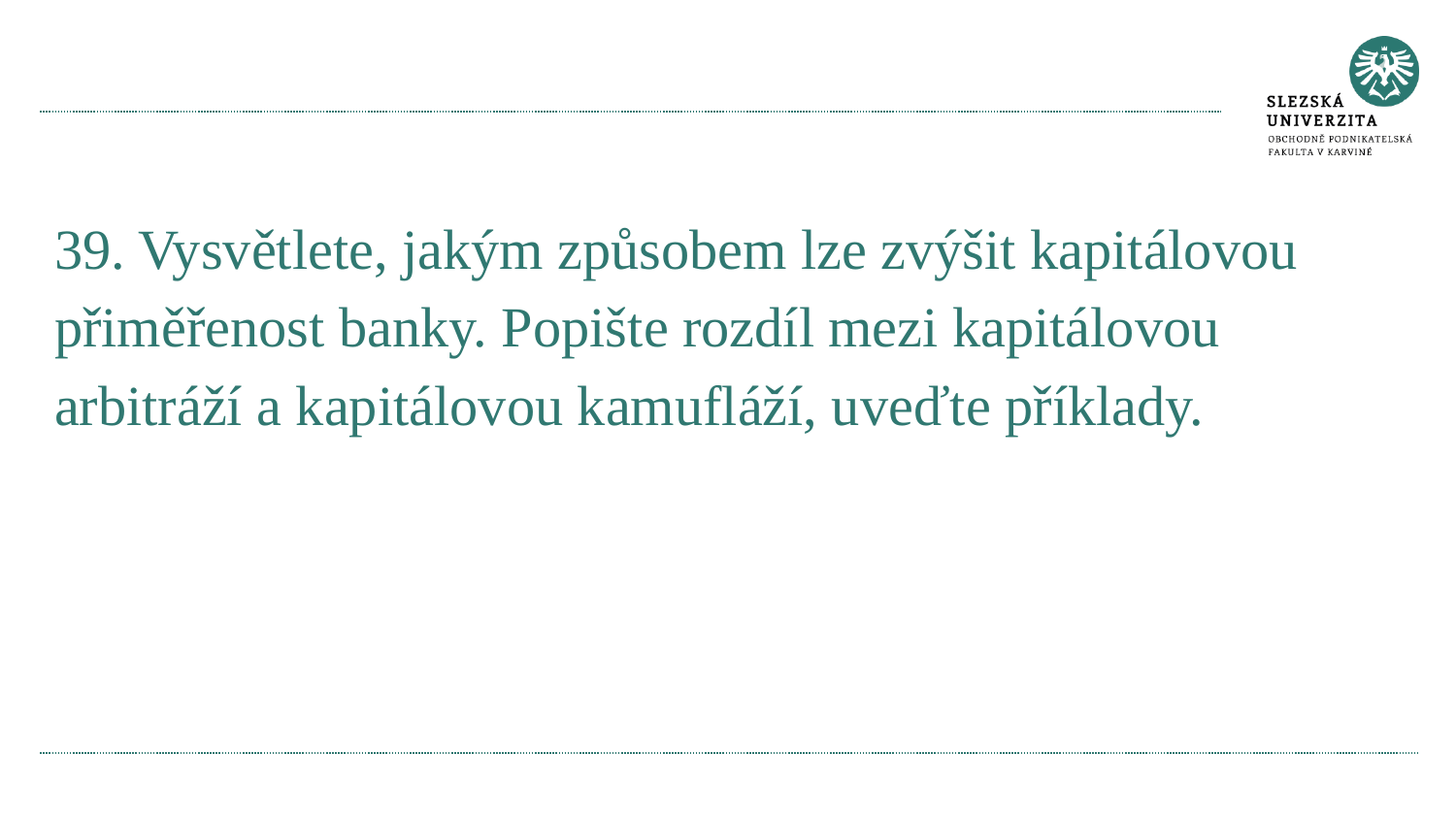

#
39. Vysvětlete, jakým způsobem lze zvýšit kapitálovou přiměřenost banky. Popište rozdíl mezi kapitálovou arbitráží a kapitálovou kamufláží, uveďte příklady.